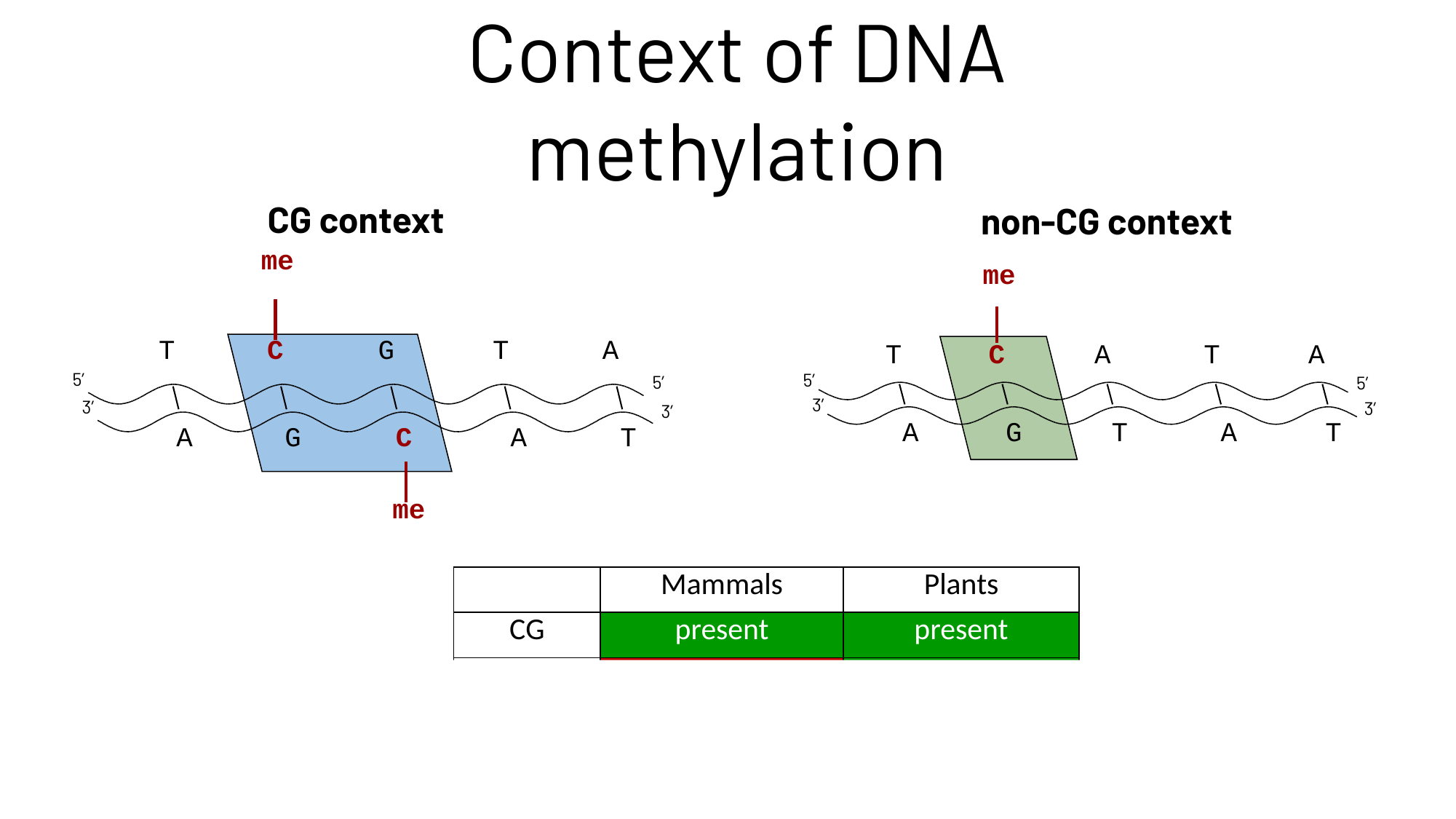

Context of DNA methylation
CG context
non-CG context
me
T
C
G
T
A

A
G
C
A
T
me
5’
5’
3’
3’
me
T
C
A
T
A

T
A
T
A
G
5’
5’
3’
3’
|  | Mammals | Plants |
| --- | --- | --- |
| CG | present | present |
| CHG | (mostly) absent | present |
| CHH | (mostly) absent | (mostly) absent |
H = T/A/C